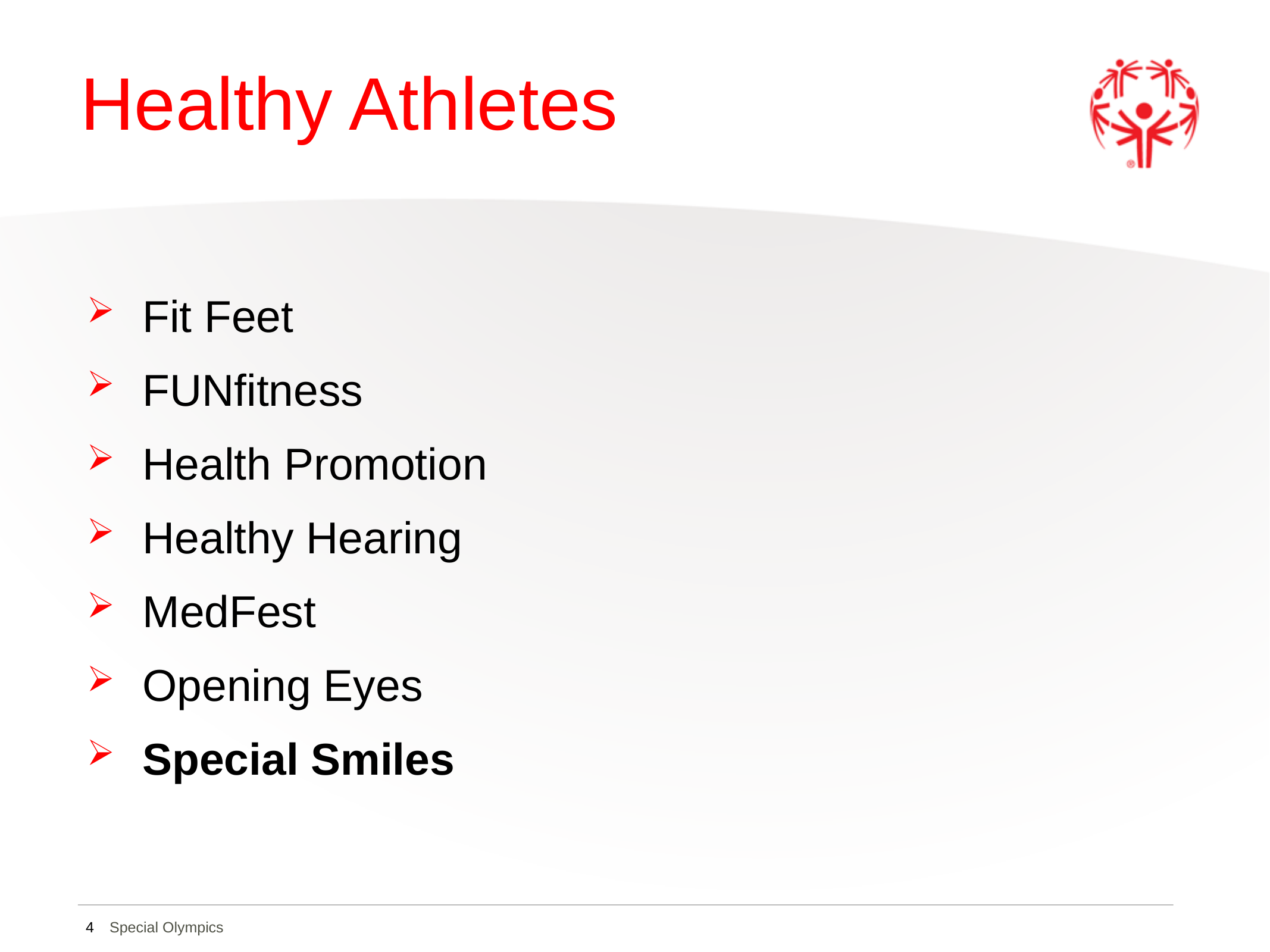

# Healthy Athletes

Fit Feet
FUNfitness
Health Promotion
Healthy Hearing
MedFest
Opening Eyes
Special Smiles

4